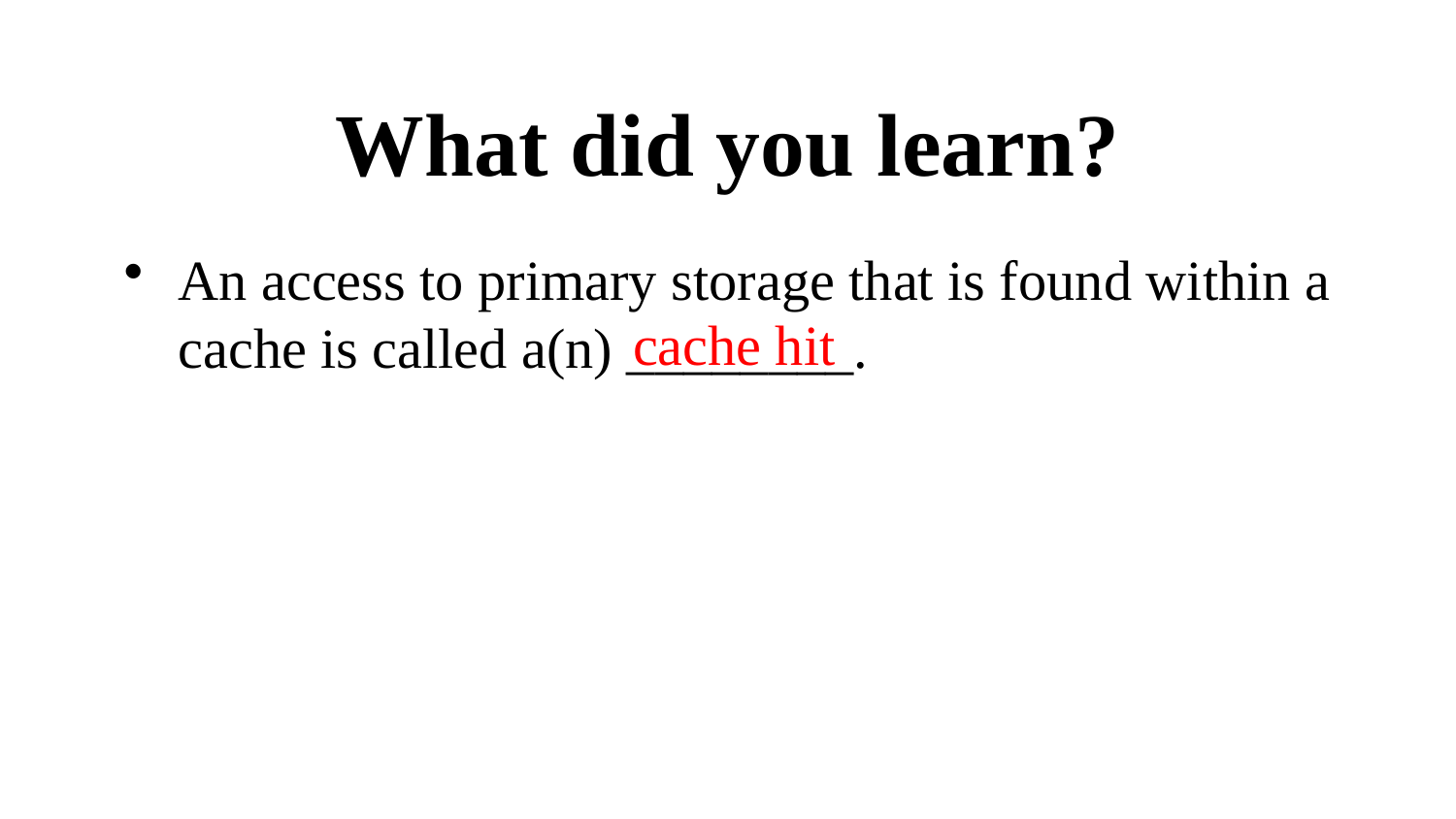

# What did you learn?
An access to primary storage that is found within a cache is called a(n) ________.

cache hit